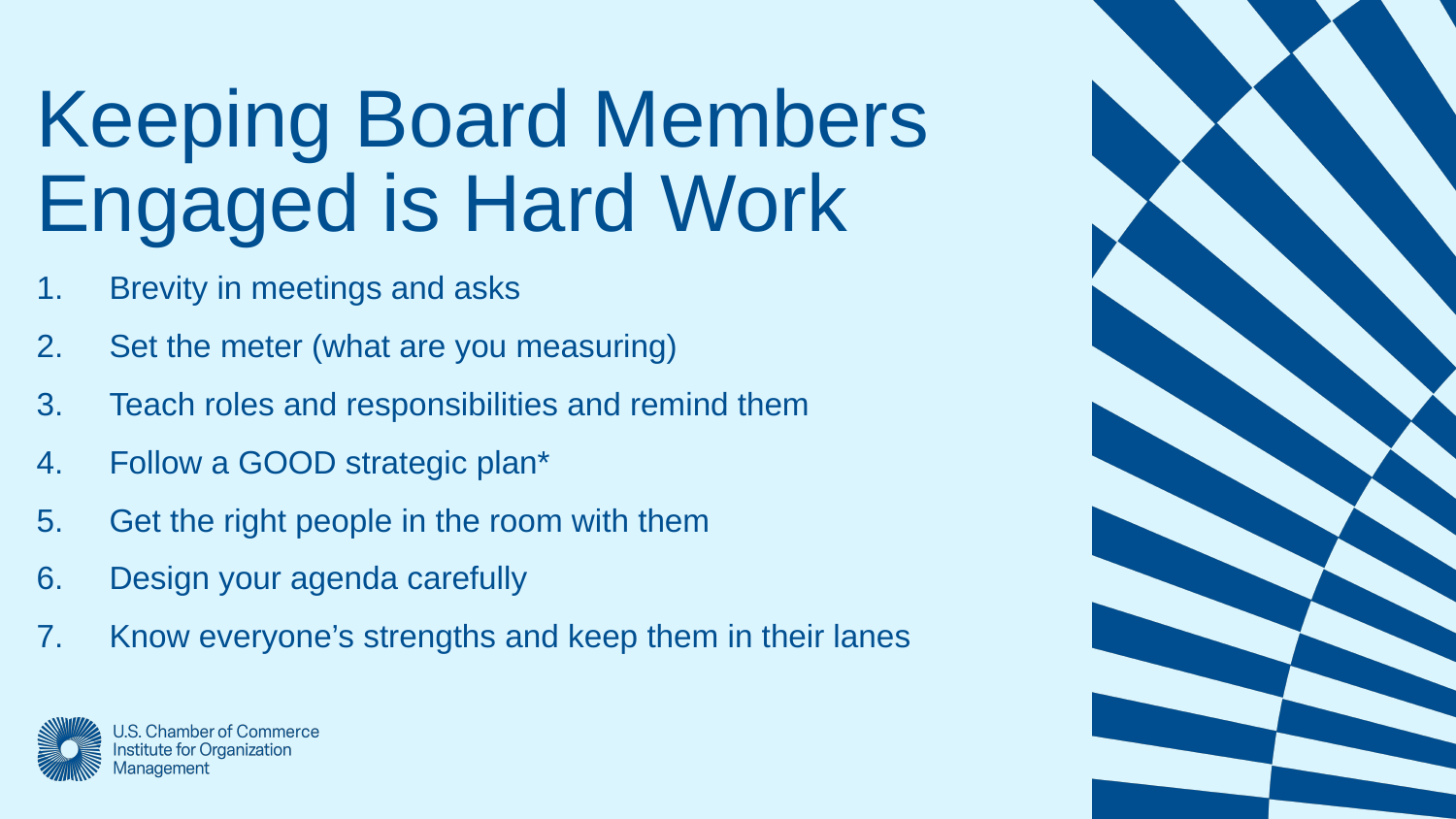

Keeping Board Members Engaged is Hard Work
Brevity in meetings and asks
Set the meter (what are you measuring)
Teach roles and responsibilities and remind them
Follow a GOOD strategic plan*
Get the right people in the room with them
Design your agenda carefully
Know everyone’s strengths and keep them in their lanes